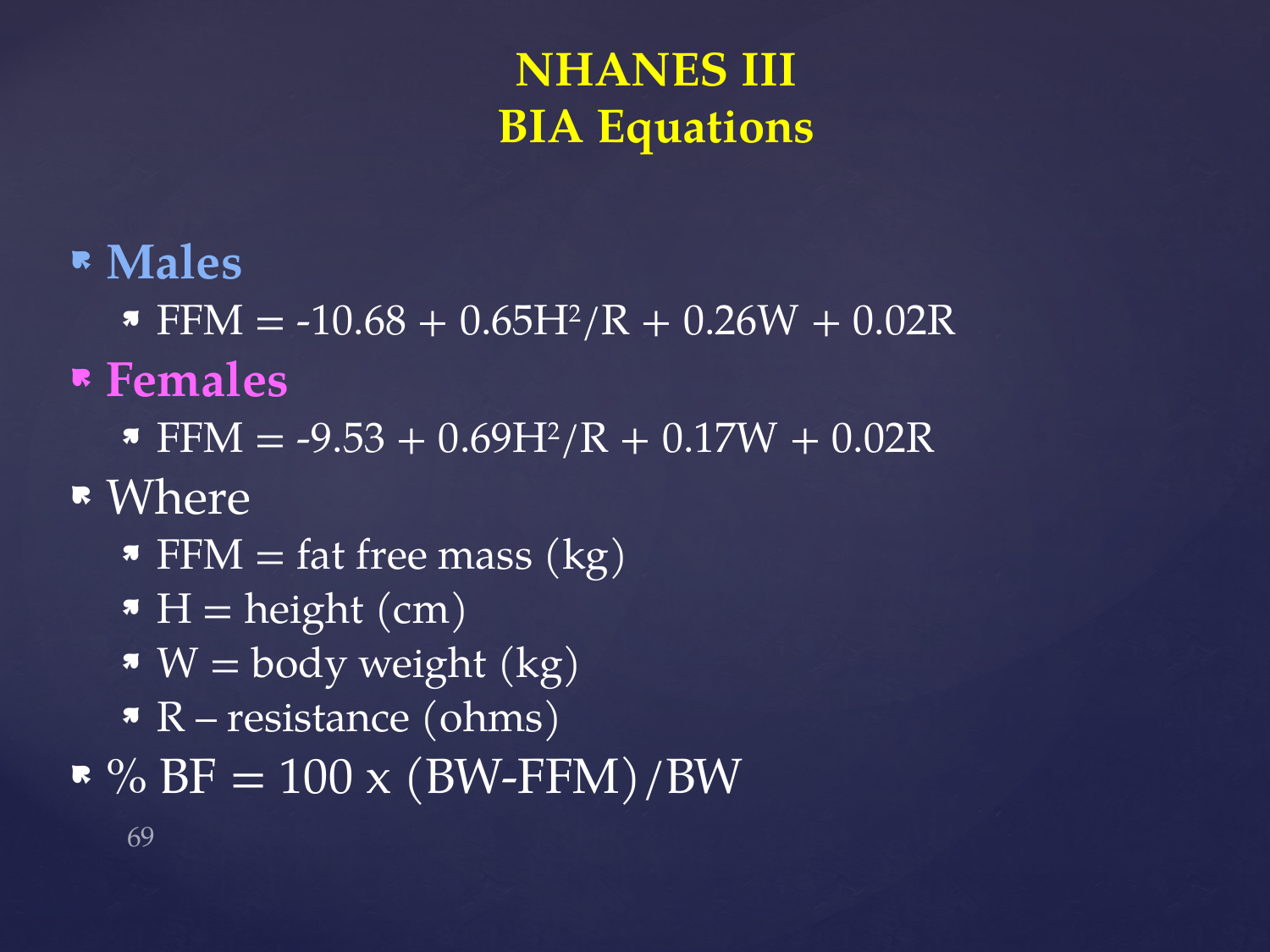

# NHANES III BIA Equations
Males
FFM = -10.68 + 0.65H2/R + 0.26W + 0.02R
Females
FFM = -9.53 + 0.69H2/R + 0.17W + 0.02R
Where
FFM = fat free mass (kg)
H = height (cm)
W = body weight (kg)
R – resistance (ohms)
% BF = 100 x (BW-FFM)/BW
69